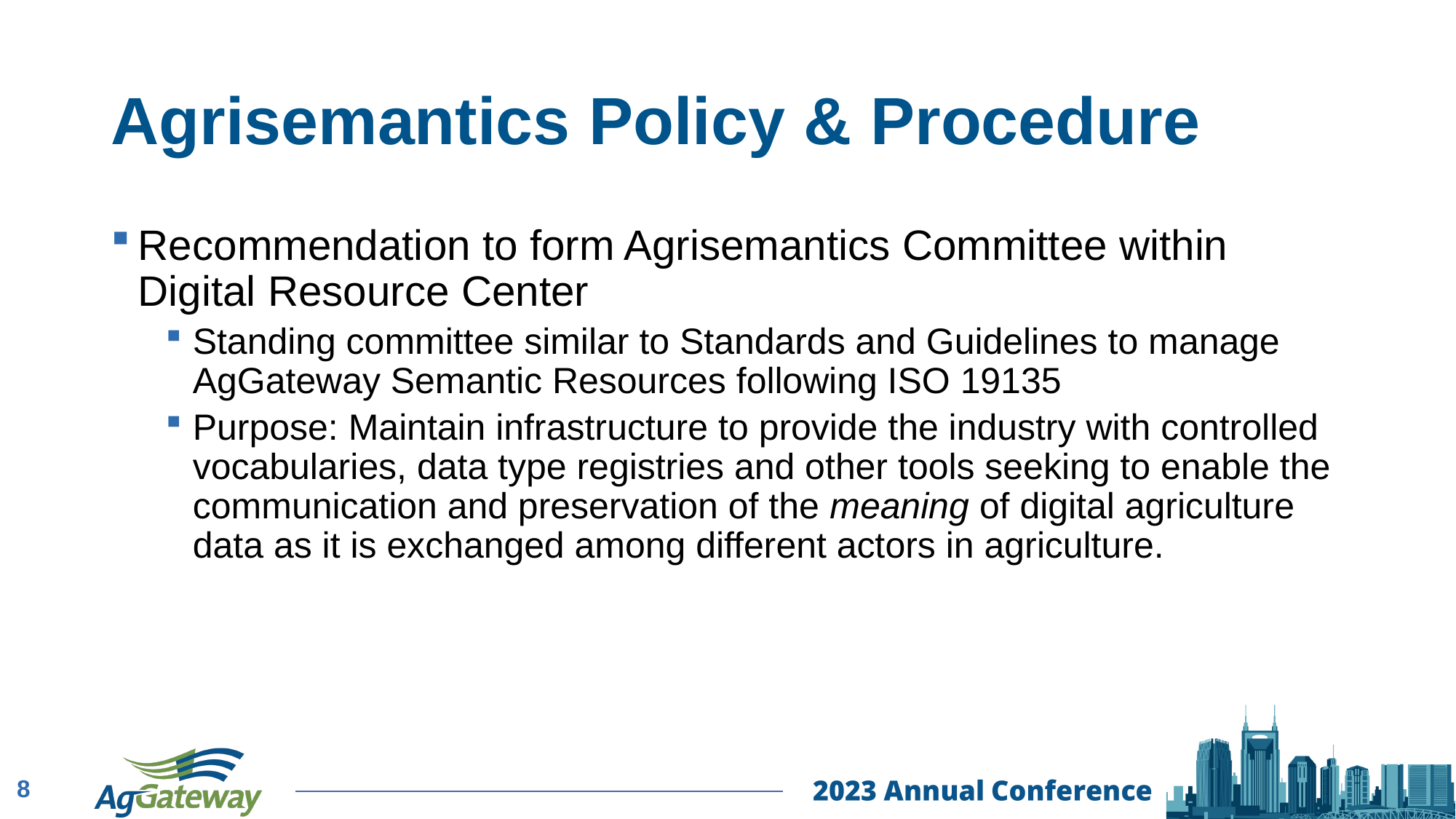

# Agrisemantics Policy & Procedure
Recommendation to form Agrisemantics Committee within Digital Resource Center
Standing committee similar to Standards and Guidelines to manage AgGateway Semantic Resources following ISO 19135
Purpose: Maintain infrastructure to provide the industry with controlled vocabularies, data type registries and other tools seeking to enable the communication and preservation of the meaning of digital agriculture data as it is exchanged among different actors in agriculture.

8